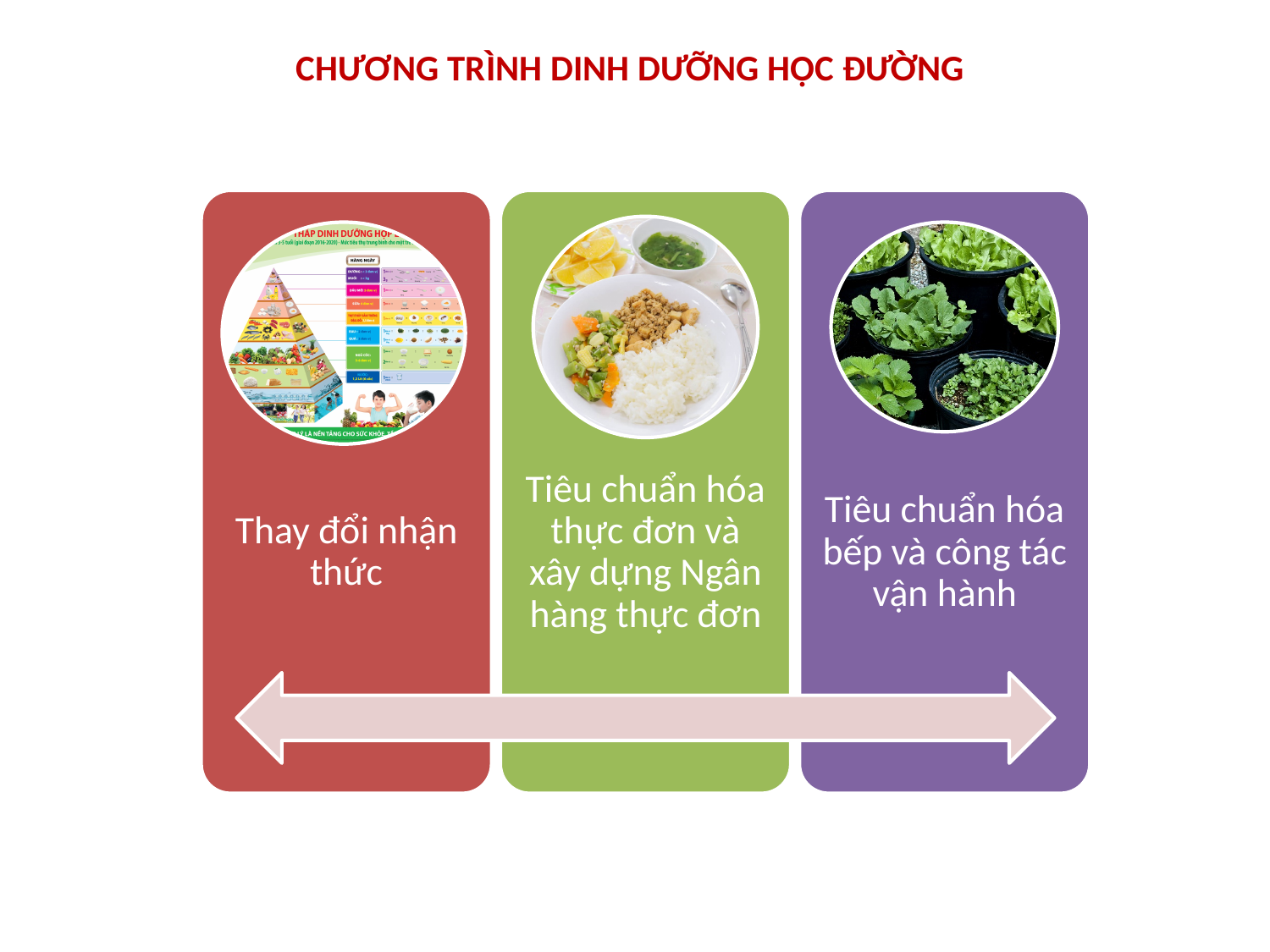

# CHƯƠNG TRÌNH DINH DƯỠNG HỌC ĐƯỜNG

Thay đổi nhận thức
Tiêu chuẩn hóa thực đơn và xây dựng Ngân hàng thực đơn
Tiêu chuẩn hóa bếp và công tác vận hành